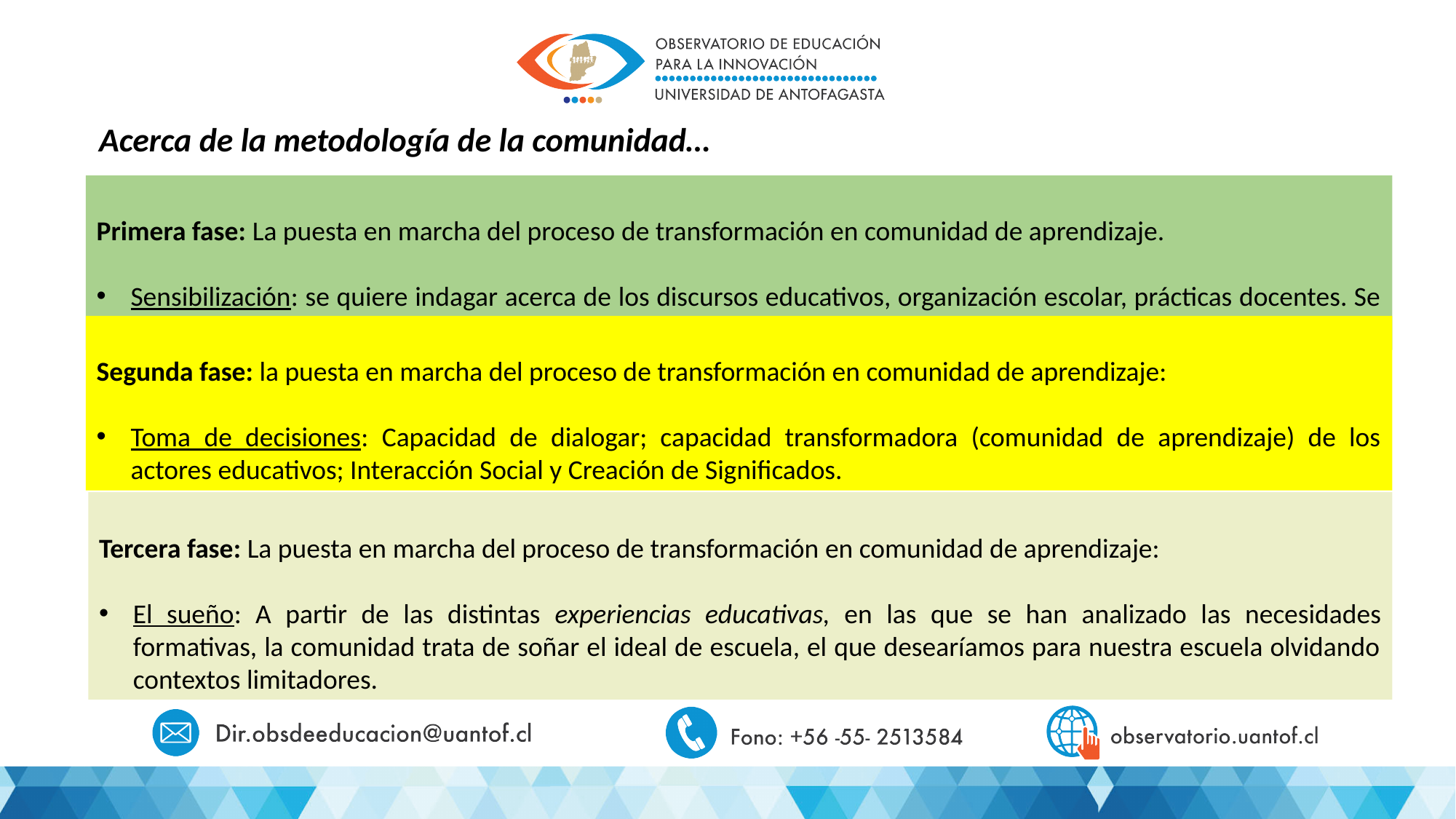

Acerca de la metodología de la comunidad…

Primera fase: La puesta en marcha del proceso de transformación en comunidad de aprendizaje.

Sensibilización: se quiere indagar acerca de los discursos educativos, organización escolar, prácticas docentes. Se busca reflexionar para innovar y desarrollar núcleos de aprendizaje concretos.

Segunda fase: la puesta en marcha del proceso de transformación en comunidad de aprendizaje:

Toma de decisiones: Capacidad de dialogar; capacidad transformadora (comunidad de aprendizaje) de los actores educativos; Interacción Social y Creación de Significados.

Tercera fase: La puesta en marcha del proceso de transformación en comunidad de aprendizaje:

El sueño: A partir de las distintas experiencias educativas, en las que se han analizado las necesidades formativas, la comunidad trata de soñar el ideal de escuela, el que desearíamos para nuestra escuela olvidando contextos limitadores.